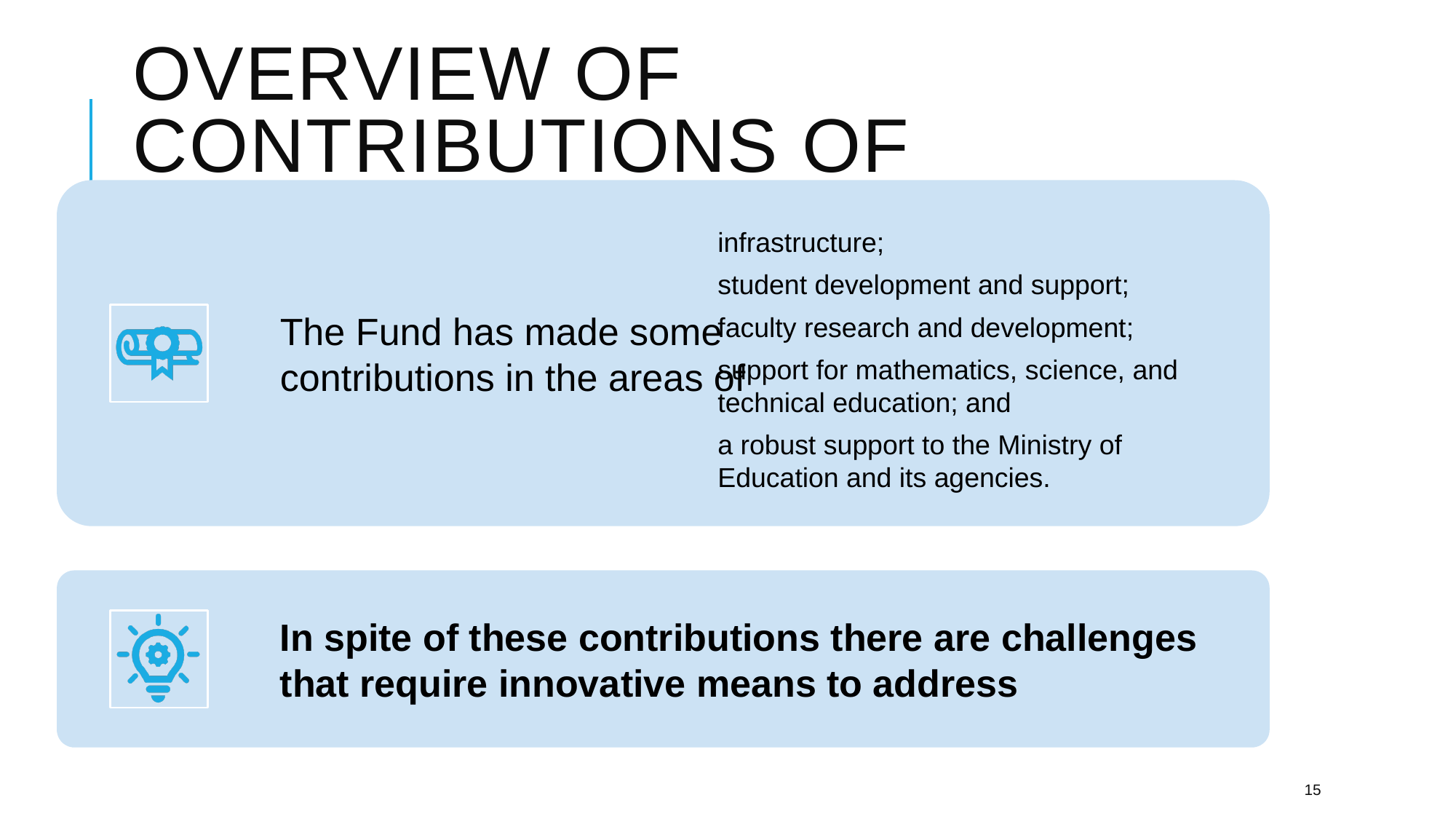

# Overview of contributions of GETFund
The Fund has made some contributions in the areas of
infrastructure;
student development and support;
faculty research and development;
support for mathematics, science, and technical education; and
a robust support to the Ministry of Education and its agencies.
In spite of these contributions there are challenges that require innovative means to address
15